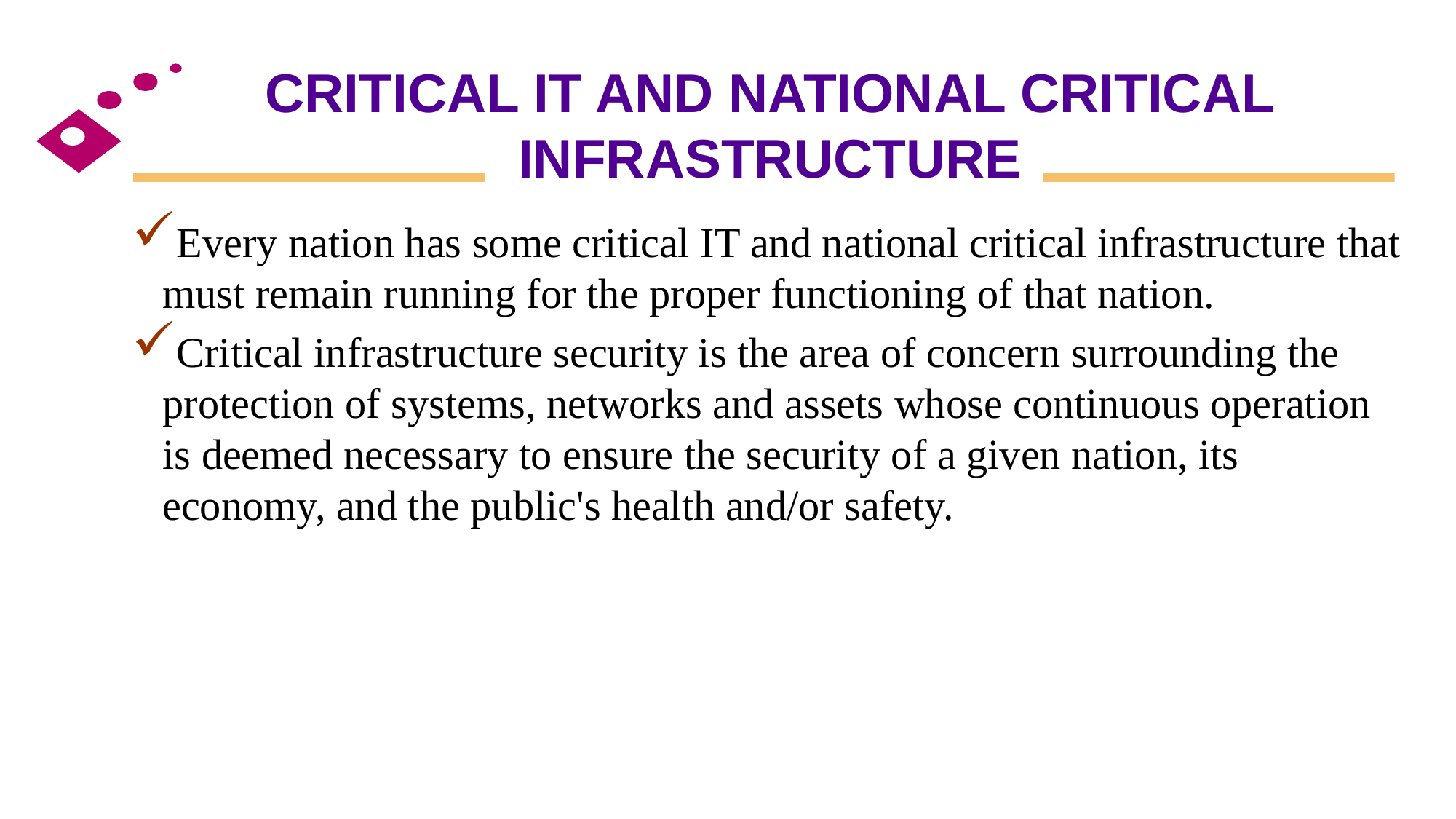

# CRITICAL IT AND NATIONAL CRITICAL INFRASTRUCTURE
Every nation has some critical IT and national critical infrastructure that must remain running for the proper functioning of that nation.
Critical infrastructure security is the area of concern surrounding the protection of systems, networks and assets whose continuous operation is deemed necessary to ensure the security of a given nation, its economy, and the public's health and/or safety.